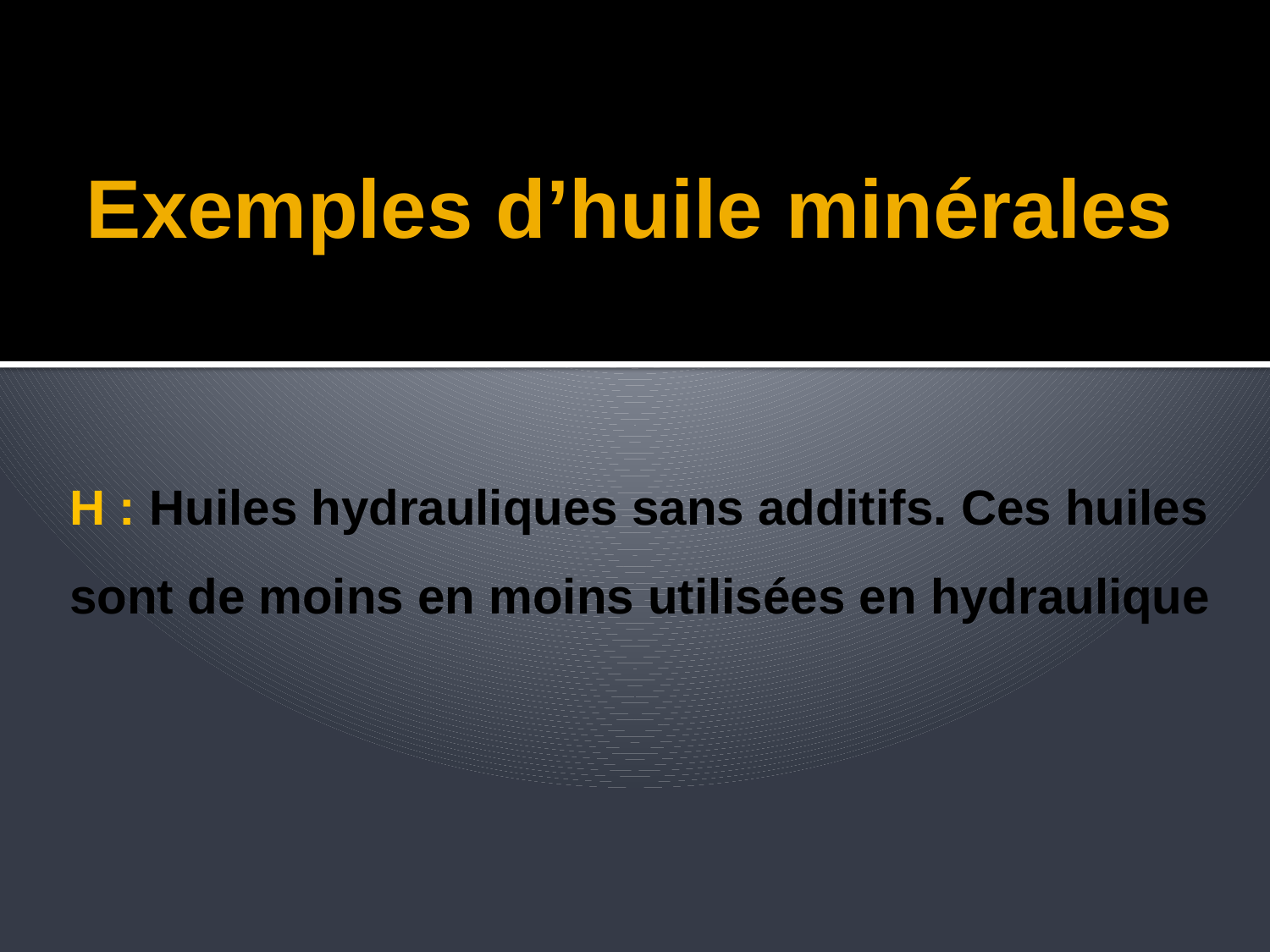

Exemples d’huile minérales
H : Huiles hydrauliques sans additifs. Ces huiles sont de moins en moins utilisées en hydraulique